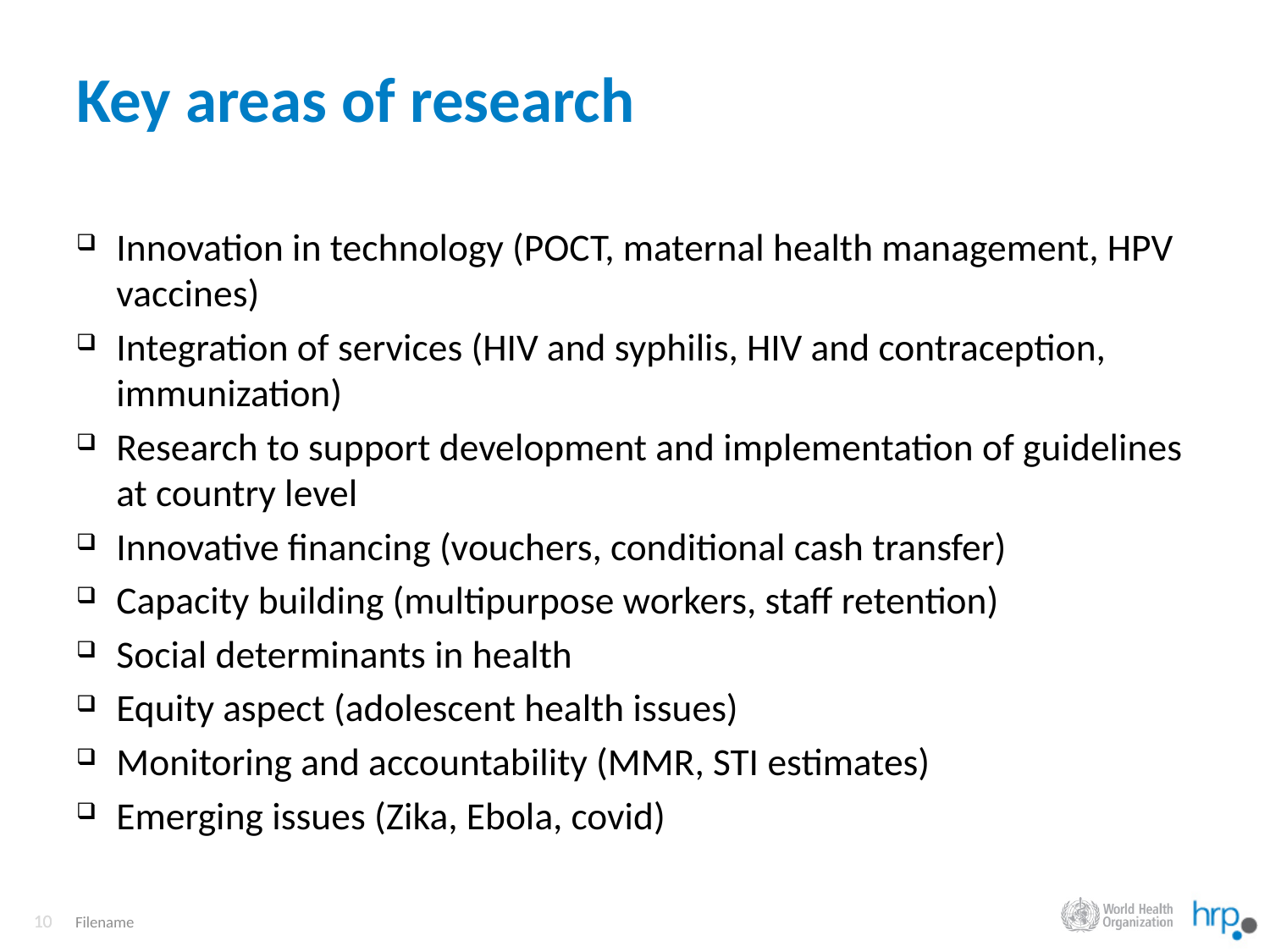

# Key areas of research
Innovation in technology (POCT, maternal health management, HPV vaccines)
Integration of services (HIV and syphilis, HIV and contraception, immunization)
Research to support development and implementation of guidelines at country level
Innovative financing (vouchers, conditional cash transfer)
Capacity building (multipurpose workers, staff retention)
Social determinants in health
Equity aspect (adolescent health issues)
Monitoring and accountability (MMR, STI estimates)
Emerging issues (Zika, Ebola, covid)

Filename